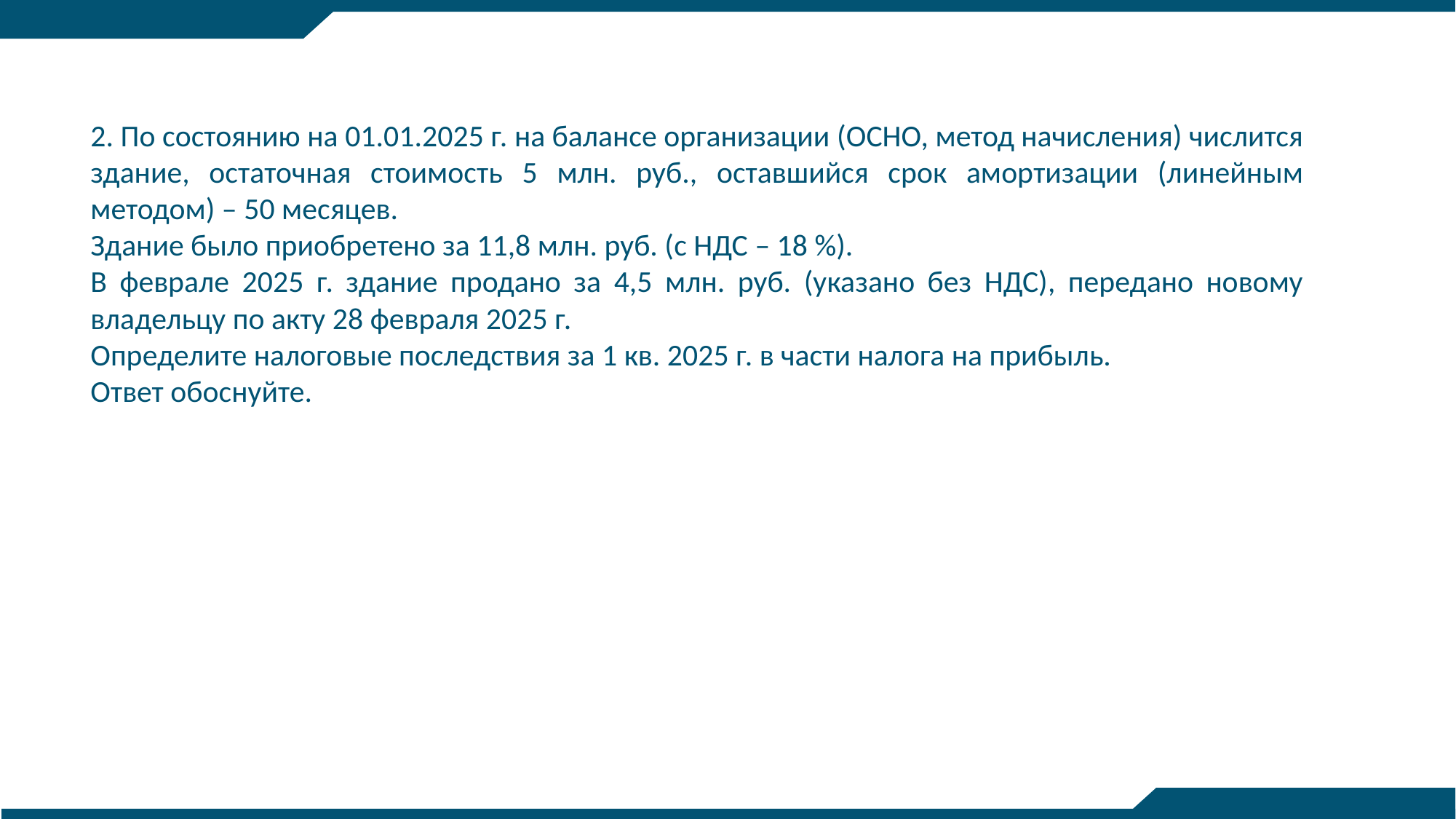

2. По состоянию на 01.01.2025 г. на балансе организации (ОСНО, метод начисления) числится здание, остаточная стоимость 5 млн. руб., оставшийся срок амортизации (линейным методом) – 50 месяцев.
Здание было приобретено за 11,8 млн. руб. (с НДС – 18 %).
В феврале 2025 г. здание продано за 4,5 млн. руб. (указано без НДС), передано новому владельцу по акту 28 февраля 2025 г.
Определите налоговые последствия за 1 кв. 2025 г. в части налога на прибыль.
Ответ обоснуйте.